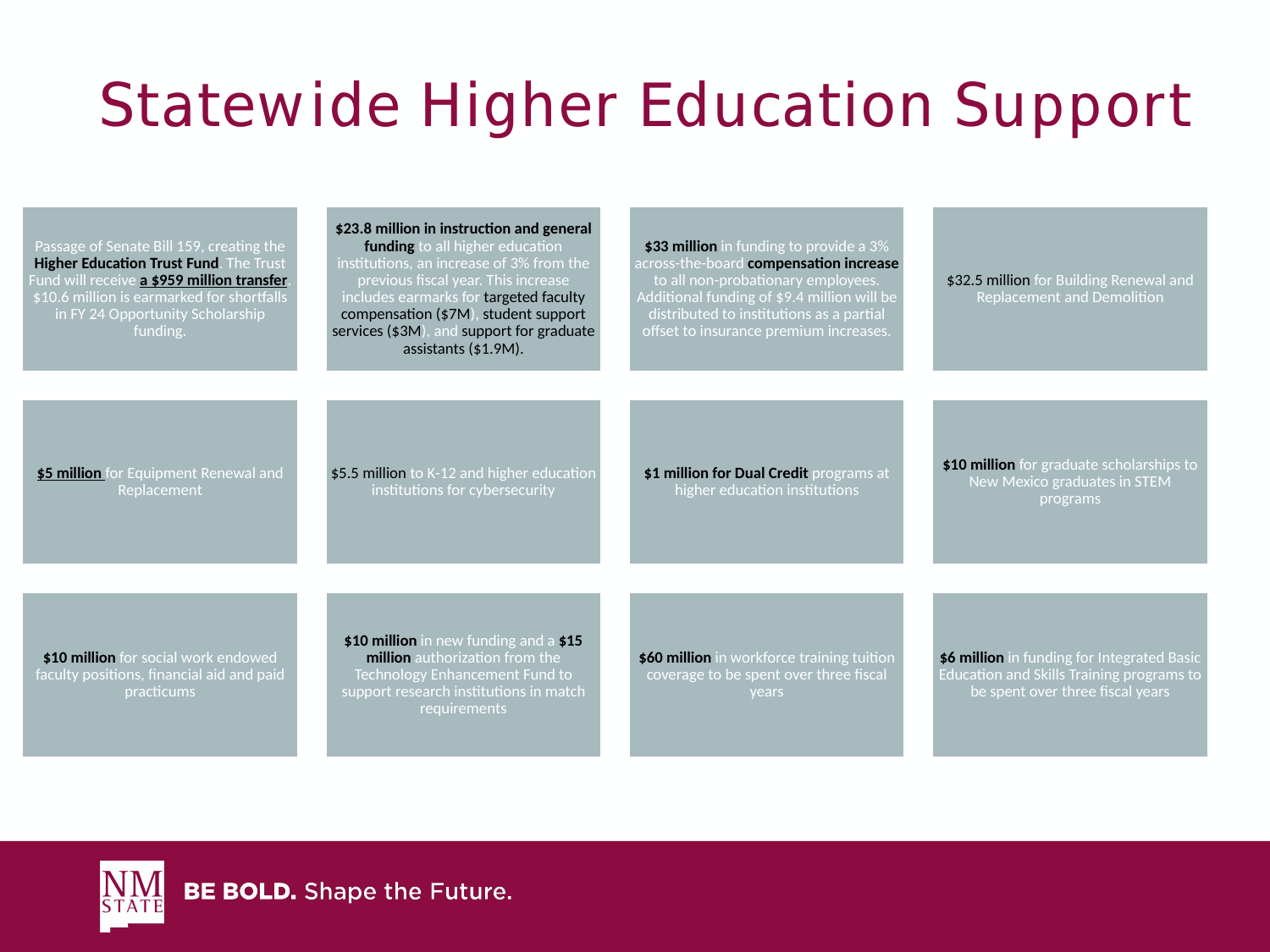

# Statewide Higher Education Support
Passage of Senate Bill 159, creating the Higher Education Trust Fund. The Trust Fund will receive a $959 million transfer. $10.6 million is earmarked for shortfalls in FY 24 Opportunity Scholarship funding.
$23.8 million in instruction and general funding to all higher education institutions, an increase of 3% from the previous fiscal year. This increase includes earmarks for targeted faculty compensation ($7M), student support services ($3M), and support for graduate assistants ($1.9M).
$33 million in funding to provide a 3% across-the-board compensation increase to all non-probationary employees. Additional funding of $9.4 million will be distributed to institutions as a partial offset to insurance premium increases.
$32.5 million for Building Renewal and Replacement and Demolition
$5 million for Equipment Renewal and Replacement
$5.5 million to K-12 and higher education institutions for cybersecurity
$1 million for Dual Credit programs at higher education institutions
$10 million for graduate scholarships to New Mexico graduates in STEM programs
$10 million for social work endowed faculty positions, financial aid and paid practicums
$10 million in new funding and a $15 million authorization from the Technology Enhancement Fund to support research institutions in match requirements
$60 million in workforce training tuition coverage to be spent over three fiscal years
$6 million in funding for Integrated Basic Education and Skills Training programs to be spent over three fiscal years